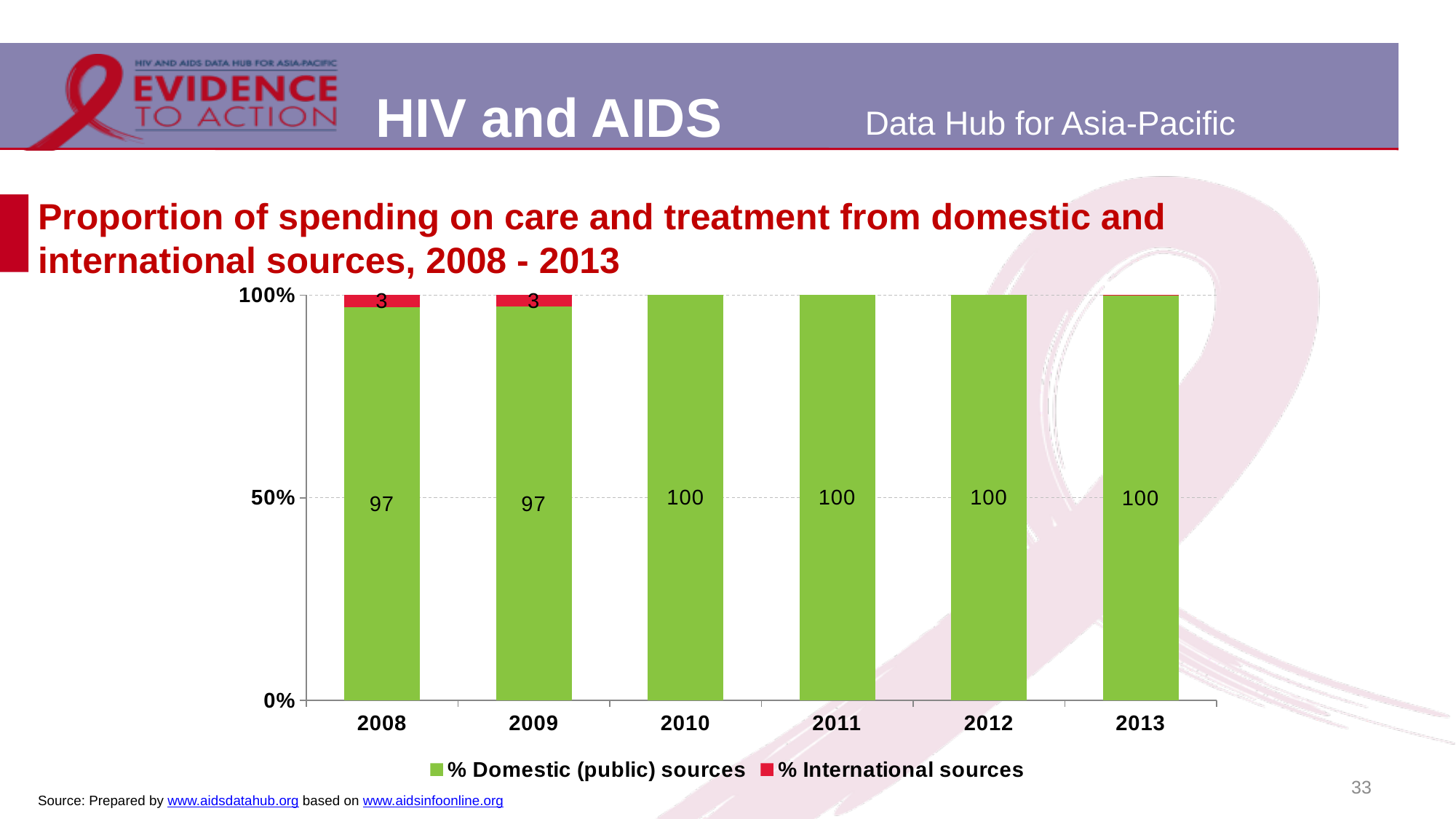

# Proportion of spending on care and treatment from domestic and international sources, 2008 - 2013

### Chart

| Category | % Domestic (public) sources | % International sources |
|---|---|---|
| 2008 | 0.9704459329447735 | 0.02955408059360358 |
| 2009 | 0.9712837670391256 | 0.028716215731145005 |
| 2010 | 0.9999999845338808 | 0.0 |
| 2011 | 1.00000004137759 | 0.0 |
| 2012 | 1.0000000483917273 | 0.0 |
| 2013 | 0.9982363574024669 | 0.00176368479289058 |
33
Source: Prepared by www.aidsdatahub.org based on www.aidsinfoonline.org